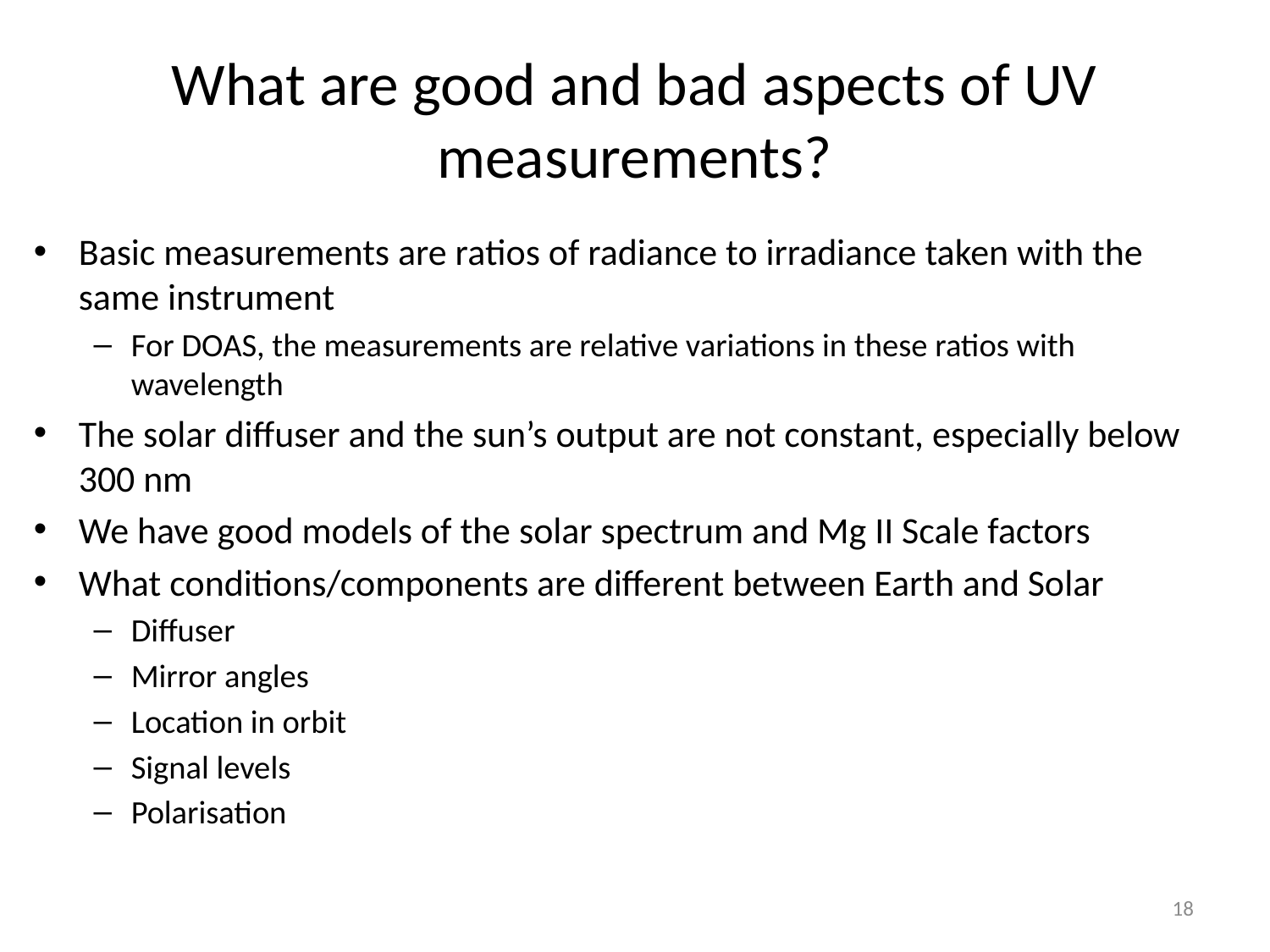

# What are good and bad aspects of UV measurements?
Basic measurements are ratios of radiance to irradiance taken with the same instrument
For DOAS, the measurements are relative variations in these ratios with wavelength
The solar diffuser and the sun’s output are not constant, especially below 300 nm
We have good models of the solar spectrum and Mg II Scale factors
What conditions/components are different between Earth and Solar
Diffuser
Mirror angles
Location in orbit
Signal levels
Polarisation

18